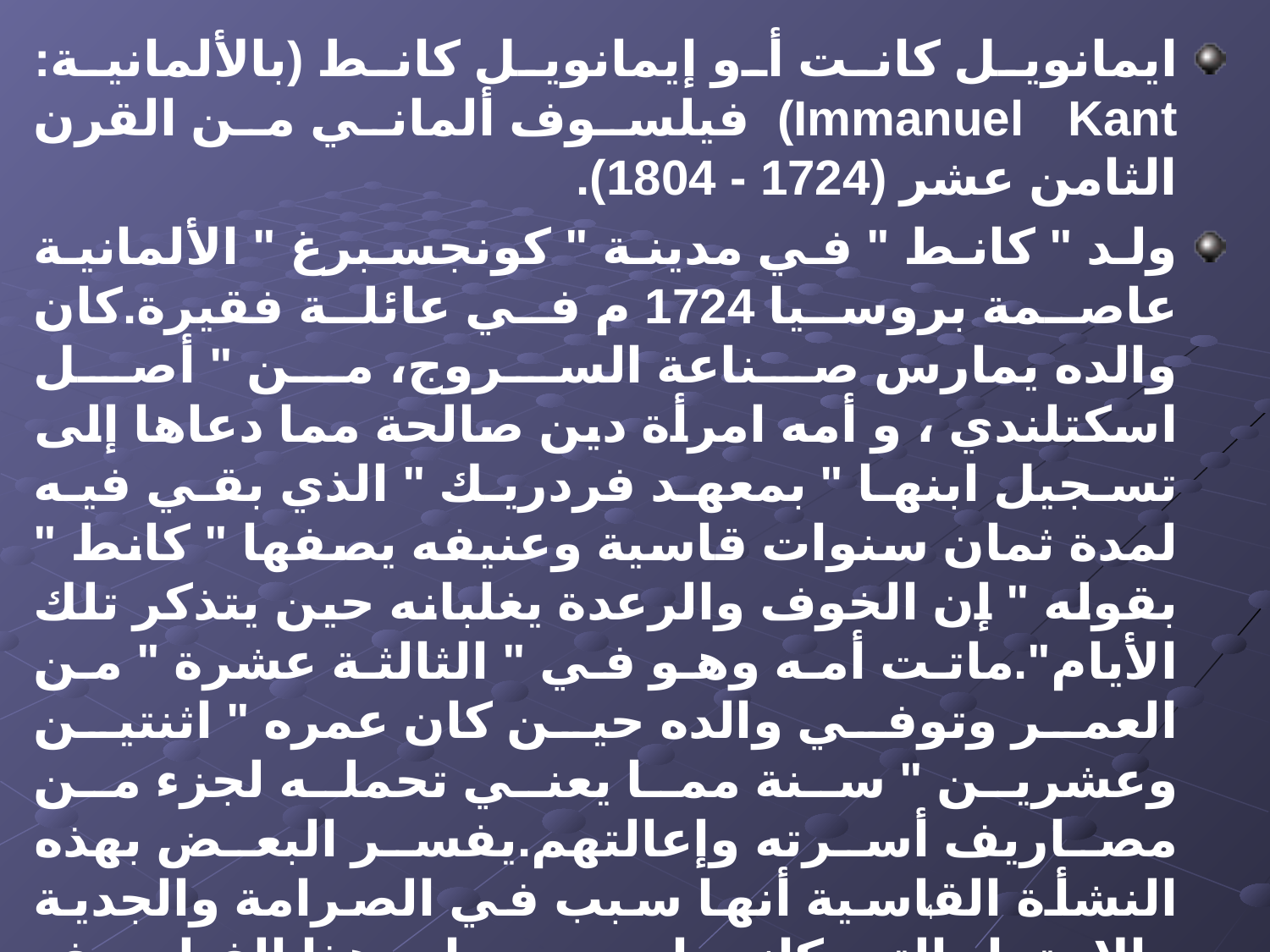

ايمانويل كانت أو إيمانويل كانط (بالألمانية: Immanuel Kant)  فيلسوف ألماني من القرن الثامن عشر (1724 - 1804).
ولد " كانط " في مدينة " كونجسبرغ " الألمانية عاصمة بروسيا 1724 م في عائلة فقيرة.كان والده يمارس صناعة السروج، من " أصل اسكتلندي ، و أمه امرأة دين صالحة مما دعاها إلى تسجيل ابنها " بمعهد فردريك " الذي بقي فيه لمدة ثمان سنوات قاسية وعنيفه يصفها " كانط " بقوله " إن الخوف والرعدة يغلبانه حين يتذكر تلك الأيام".ماتت أمه وهو في " الثالثة عشرة " من العمر وتوفي والده حين كان عمره " اثنتين وعشرين " سنة مما يعني تحمله لجزء من مصاريف أسرته وإعالتهم.يفسر البعض بهذه النشأة القاسية أنها سبب في الصرامة والجدية والإجتهاد التي كانت إحدى سمات هذا الفيلسوف التحق بعد ذلك بجامعة المدينة في 1740 م، درس فيها الفلسفة والرياضيات وعلم أصول الدين والفيزياء ثم اضطرته ظروفه المادية الصعبة إلى طلب الرزق من " مهنة التدريس "
4